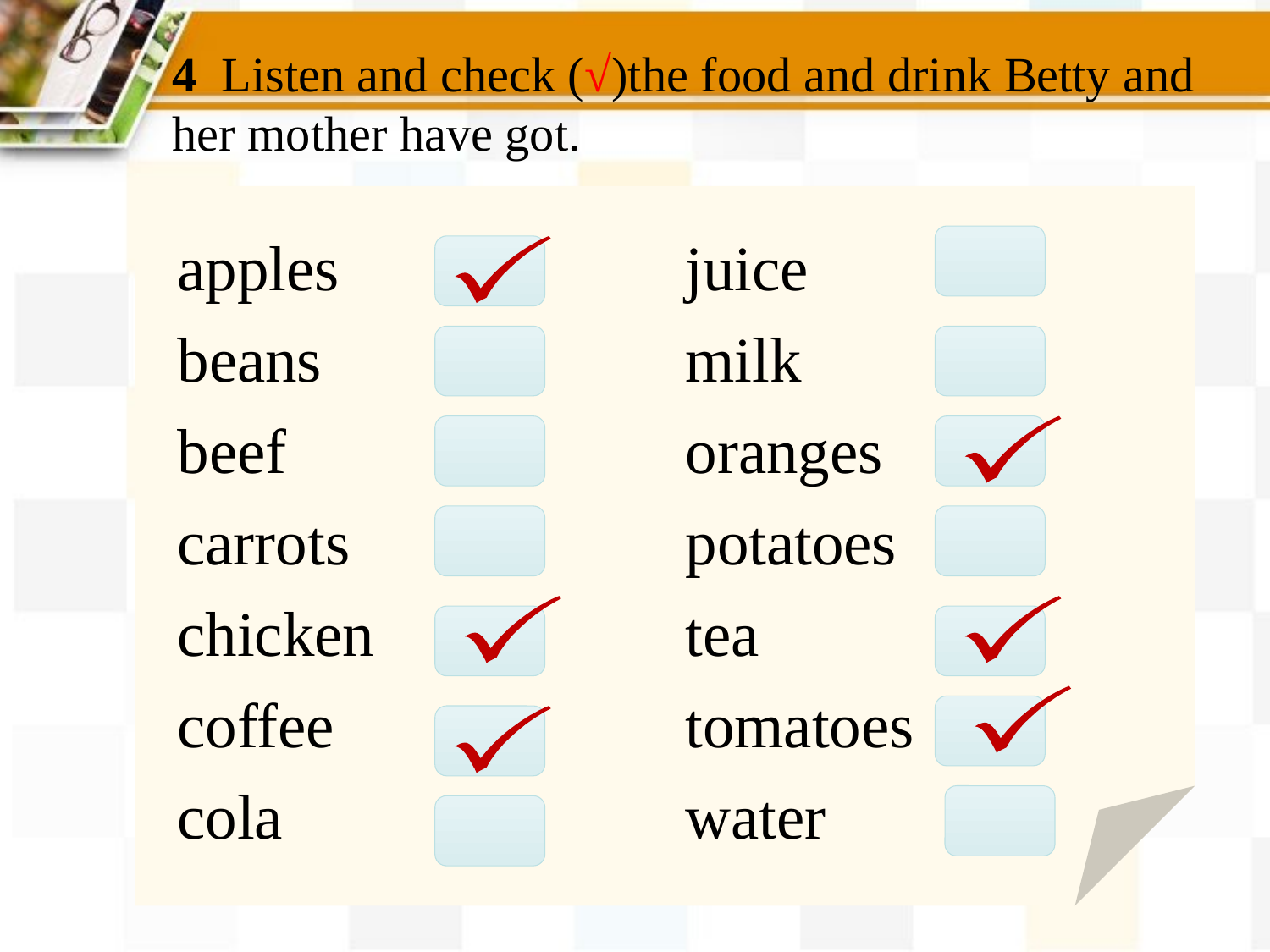

4  Listen and check (√)the food and drink Betty and her mother have got.

apples             		juice
beans              		milk
beef                 		oranges
carrots            		potatoes
chicken           		tea
coffee              		tomatoes
cola                 		water